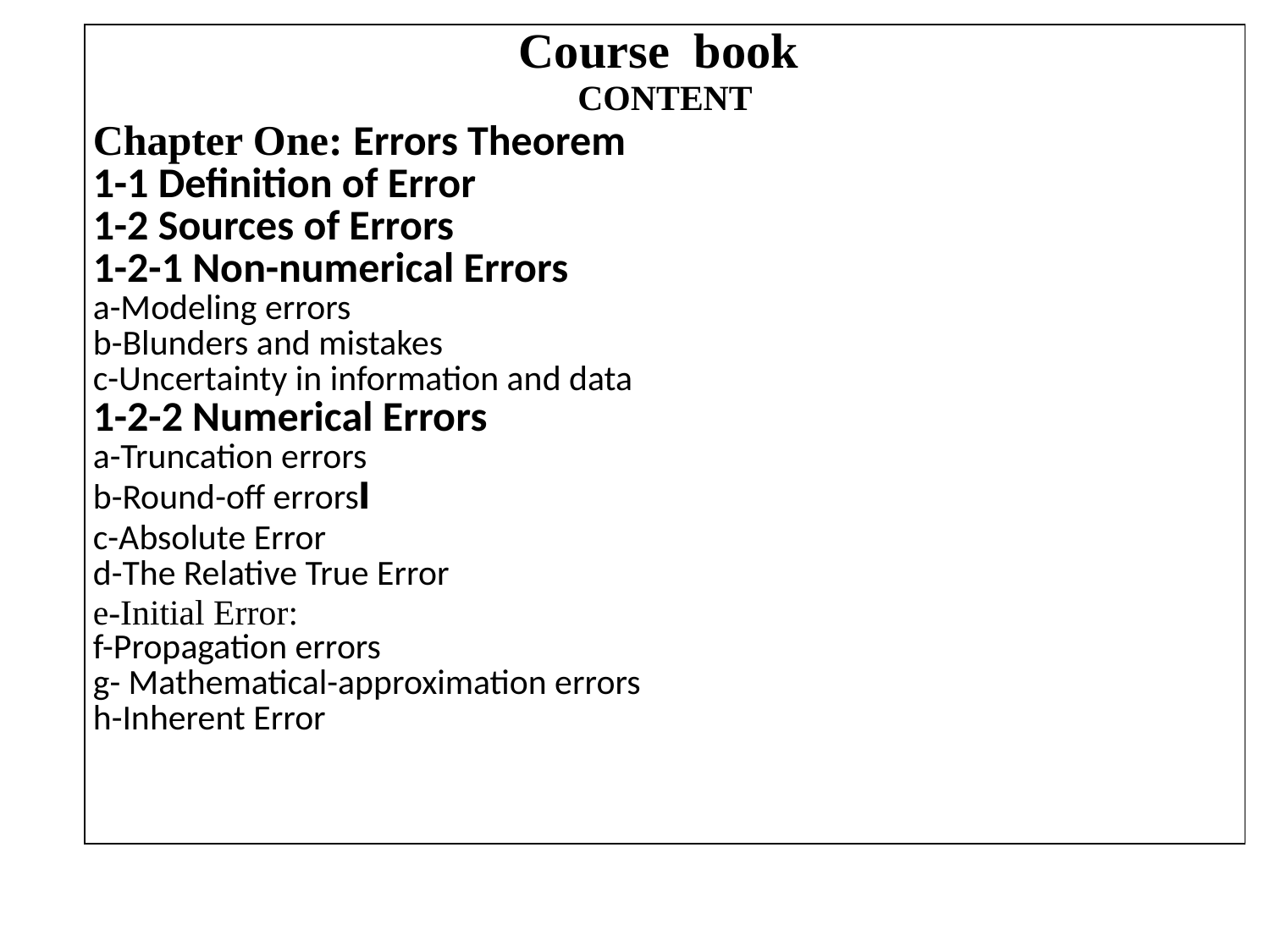

| Course book CONTENT Chapter One: Errors Theorem 1-1 Definition of Error 1-2 Sources of Errors 1-2-1 Non-numerical Errors a-Modeling errors b-Blunders and mistakes c-Uncertainty in information and data 1-2-2 Numerical Errors a-Truncation errors b-Round-off errorsا c-Absolute Error d-The Relative True Error e-Initial Error: f-Propagation errors g- Mathematical-approximation errors h-Inherent Error |
| --- |